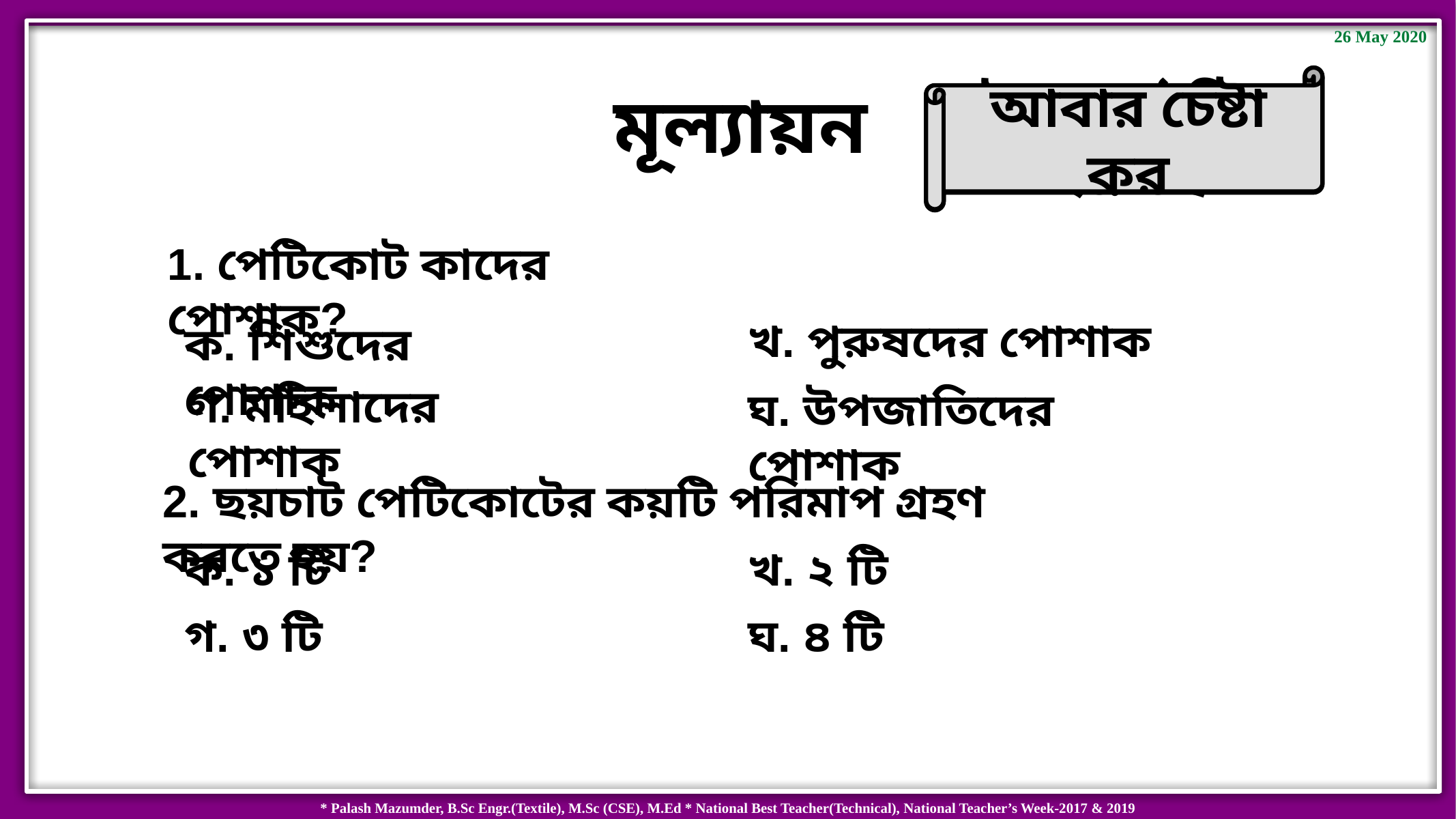

আবার চেষ্টা কর
উত্তর সঠিক হয়েছে
মূল্যায়ন
1. পেটিকোট কাদের পোশাক?
খ. পুরুষদের পোশাক
ক. শিশুদের পোশাক
গ. মহিলাদের পোশাক
ঘ. উপজাতিদের পোশাক
2. ছয়চাট পেটিকোটের কয়টি পরিমাপ গ্রহণ করতে হয়?
ক. ১ টি
খ. ২ টি
ঘ. ৪ টি
গ. ৩ টি